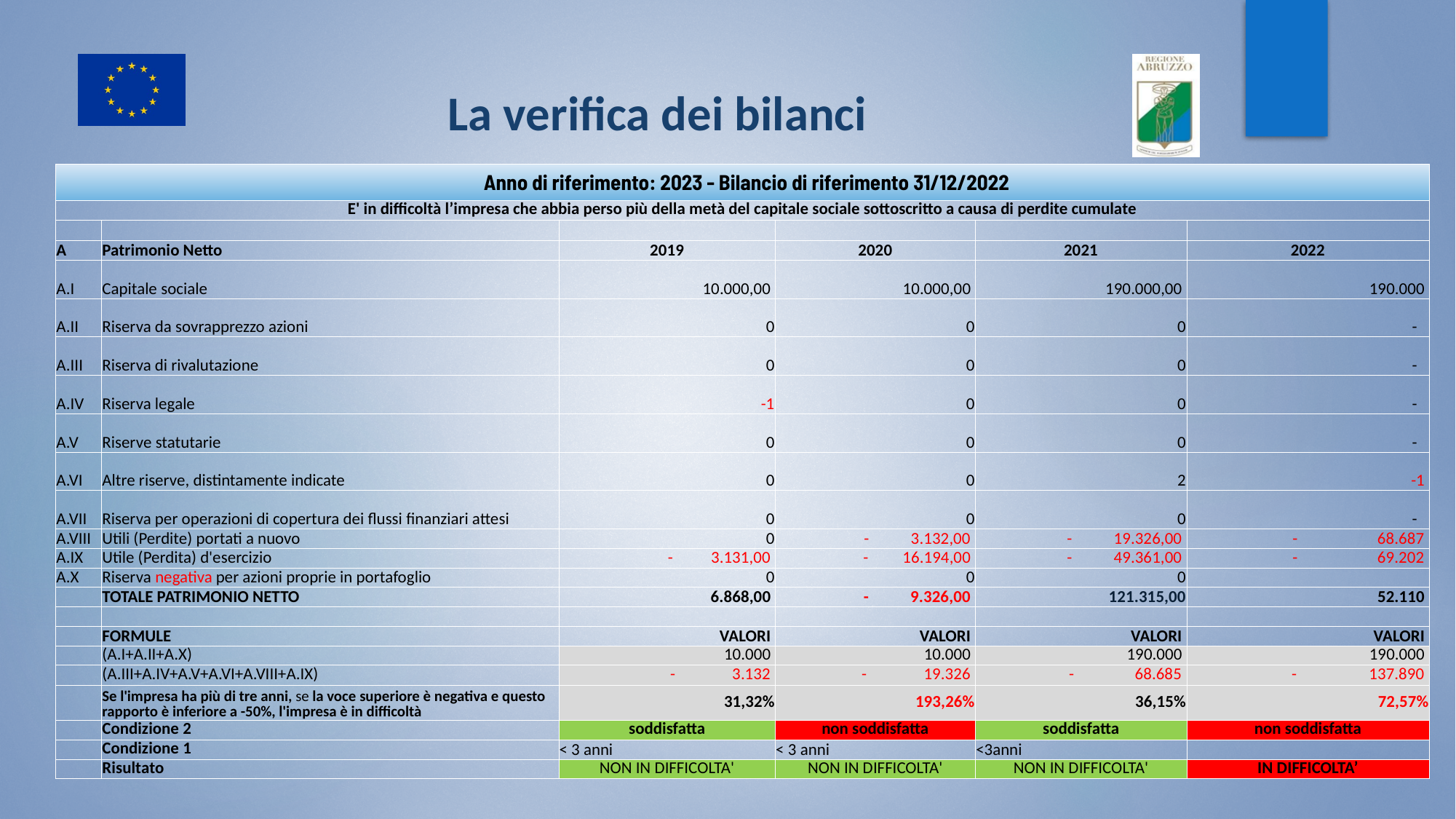

# La verifica dei bilanci
| Anno di riferimento: 2023 - Bilancio di riferimento 31/12/2022 |  |  |  |  | Anno di riferimento: 2023 |
| --- | --- | --- | --- | --- | --- |
| E' in difficoltà l’impresa che abbia perso più della metà del capitale sociale sottoscritto a causa di perdite cumulate |  |  |  |  |  |
|  |  |  |  |  |  |
| A | Patrimonio Netto | 2019 | 2020 | 2021 | 2022 |
| A.I | Capitale sociale | 10.000,00 | 10.000,00 | 190.000,00 | 190.000 |
| A.II | Riserva da sovrapprezzo azioni | 0 | 0 | 0 | - |
| A.III | Riserva di rivalutazione | 0 | 0 | 0 | - |
| A.IV | Riserva legale | -1 | 0 | 0 | - |
| A.V | Riserve statutarie | 0 | 0 | 0 | - |
| A.VI | Altre riserve, distintamente indicate | 0 | 0 | 2 | -1 |
| A.VII | Riserva per operazioni di copertura dei flussi finanziari attesi | 0 | 0 | 0 | - |
| A.VIII | Utili (Perdite) portati a nuovo | 0 | - 3.132,00 | - 19.326,00 | - 68.687 |
| A.IX | Utile (Perdita) d'esercizio | - 3.131,00 | - 16.194,00 | - 49.361,00 | - 69.202 |
| A.X | Riserva negativa per azioni proprie in portafoglio | 0 | 0 | 0 |  |
|  | TOTALE PATRIMONIO NETTO | 6.868,00 | - 9.326,00 | 121.315,00 | 52.110 |
|  |  |  |  |  |  |
|  | FORMULE | VALORI | VALORI | VALORI | VALORI |
|  | (A.I+A.II+A.X) | 10.000 | 10.000 | 190.000 | 190.000 |
|  | (A.III+A.IV+A.V+A.VI+A.VIII+A.IX) | - 3.132 | - 19.326 | - 68.685 | - 137.890 |
|  | Se l'impresa ha più di tre anni, se la voce superiore è negativa e questo rapporto è inferiore a -50%, l'impresa è in difficoltà | 31,32% | 193,26% | 36,15% | 72,57% |
|  | Condizione 2 | soddisfatta | non soddisfatta | soddisfatta | non soddisfatta |
|  | Condizione 1 | < 3 anni | < 3 anni | <3anni |  |
|  | Risultato | NON IN DIFFICOLTA' | NON IN DIFFICOLTA' | NON IN DIFFICOLTA' | IN DIFFICOLTA’ |